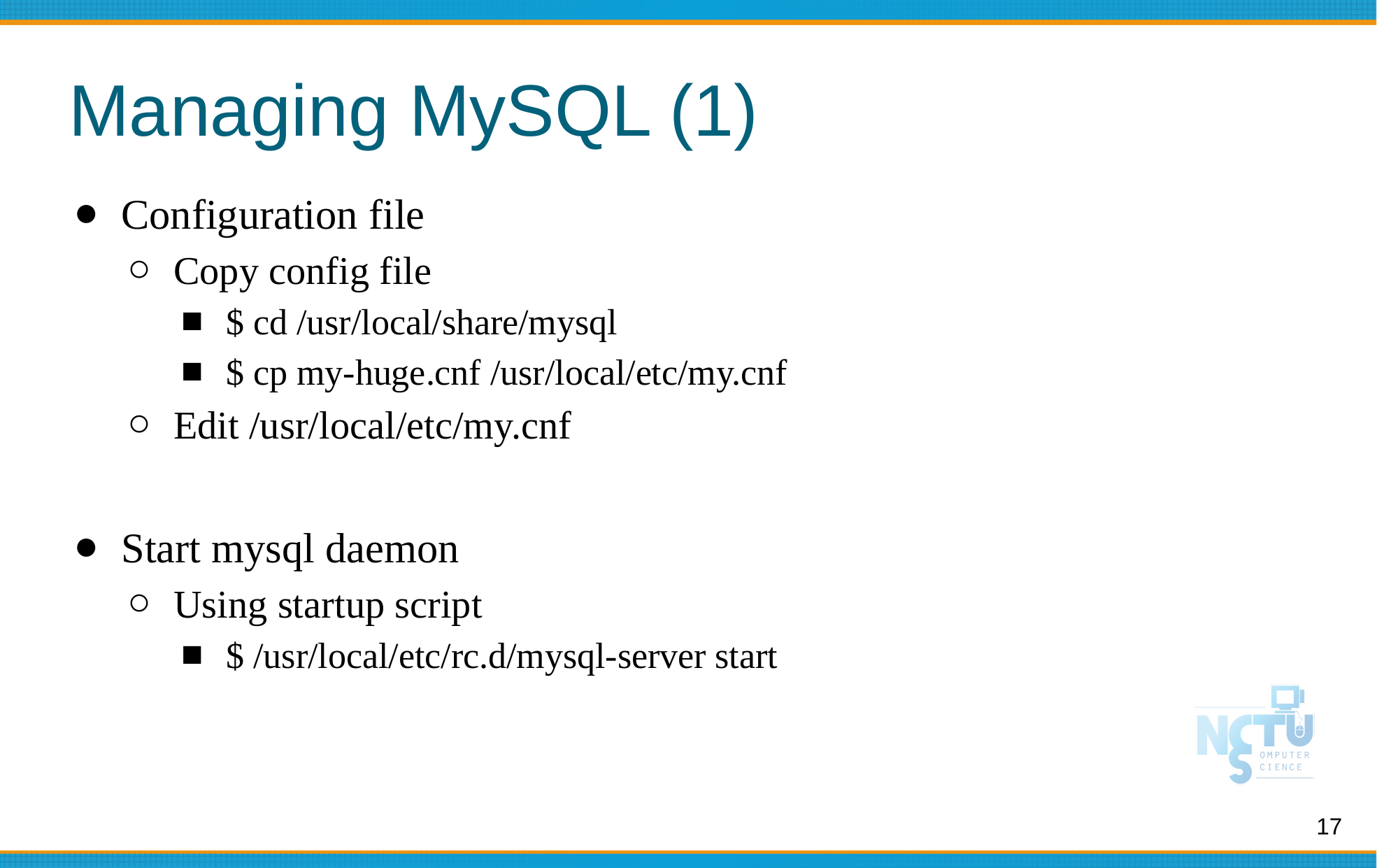

# Managing MySQL (1)
Configuration file
Copy config file
$ cd /usr/local/share/mysql
$ cp my-huge.cnf /usr/local/etc/my.cnf
Edit /usr/local/etc/my.cnf

Start mysql daemon
Using startup script
$ /usr/local/etc/rc.d/mysql-server start
17